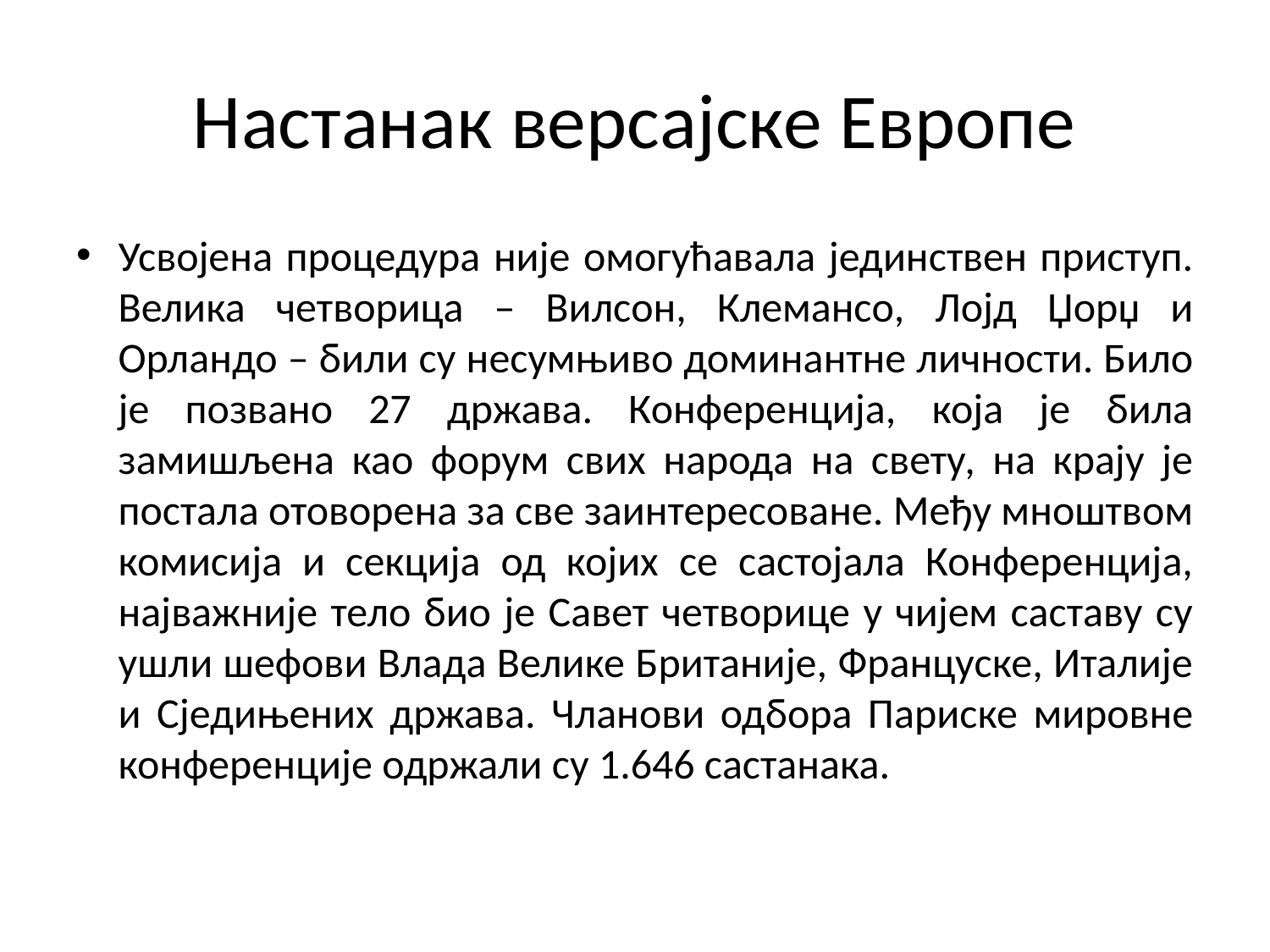

# Настанак версајске Европе
Усвојена процедура није омогућавала јединствен приступ. Велика четворица – Вилсон, Клемансо, Лојд Џорџ и Орландо – били су несумњиво доминантне личности. Било је позвано 27 држава. Конференција, која је била замишљена као форум свих народа на свету, на крају је постала отоворена за све заинтересоване. Међу мноштвом комисија и секција од којих се састојала Конференција, најважније тело био је Савет четворице у чијем саставу су ушли шефови Влада Велике Британије, Француске, Италије и Сједињених држава. Чланови одбора Париске мировне конференције одржали су 1.646 састанака.